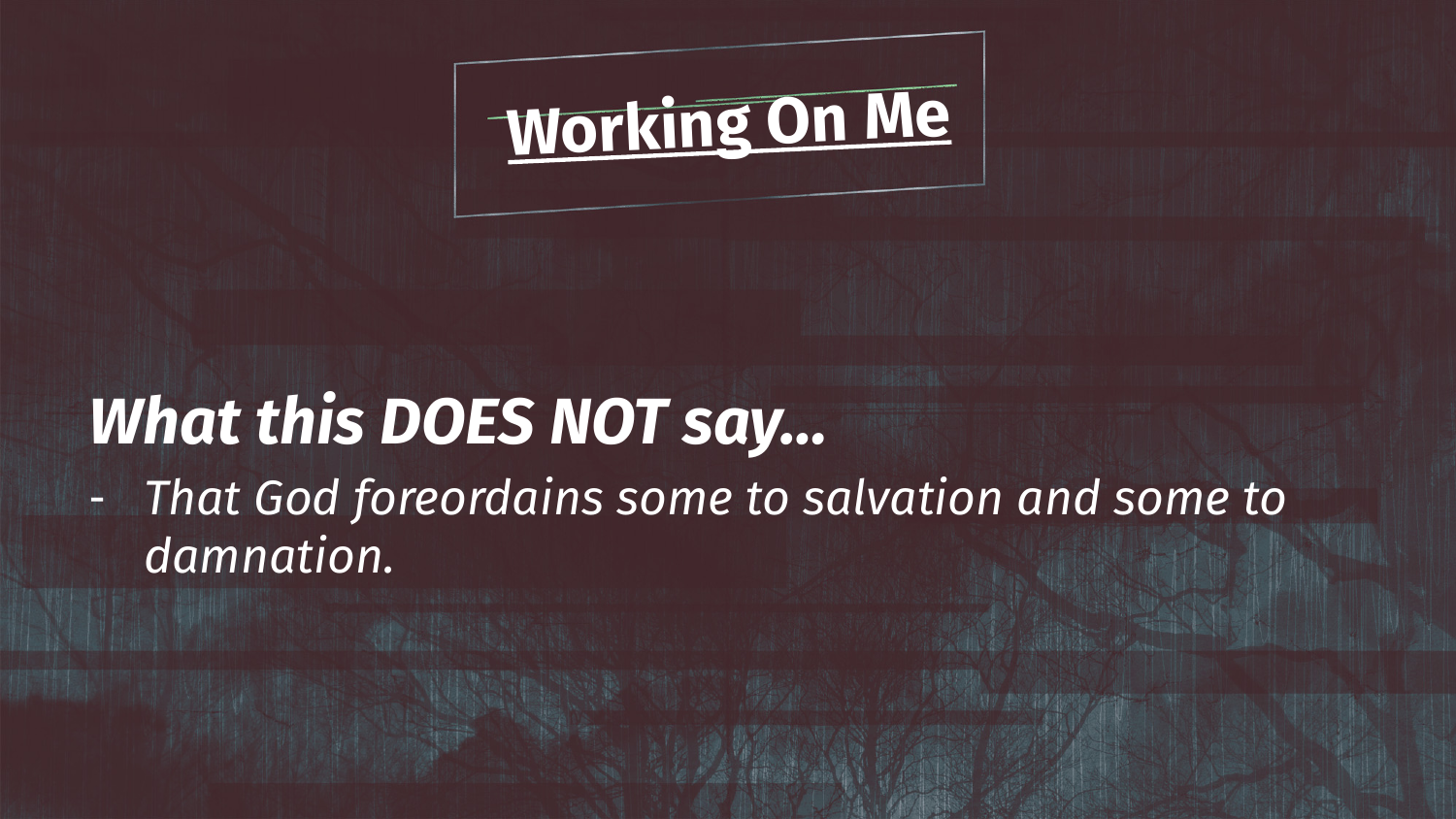

Working On Me
What this DOES NOT say…
That God foreordains some to salvation and some to damnation.